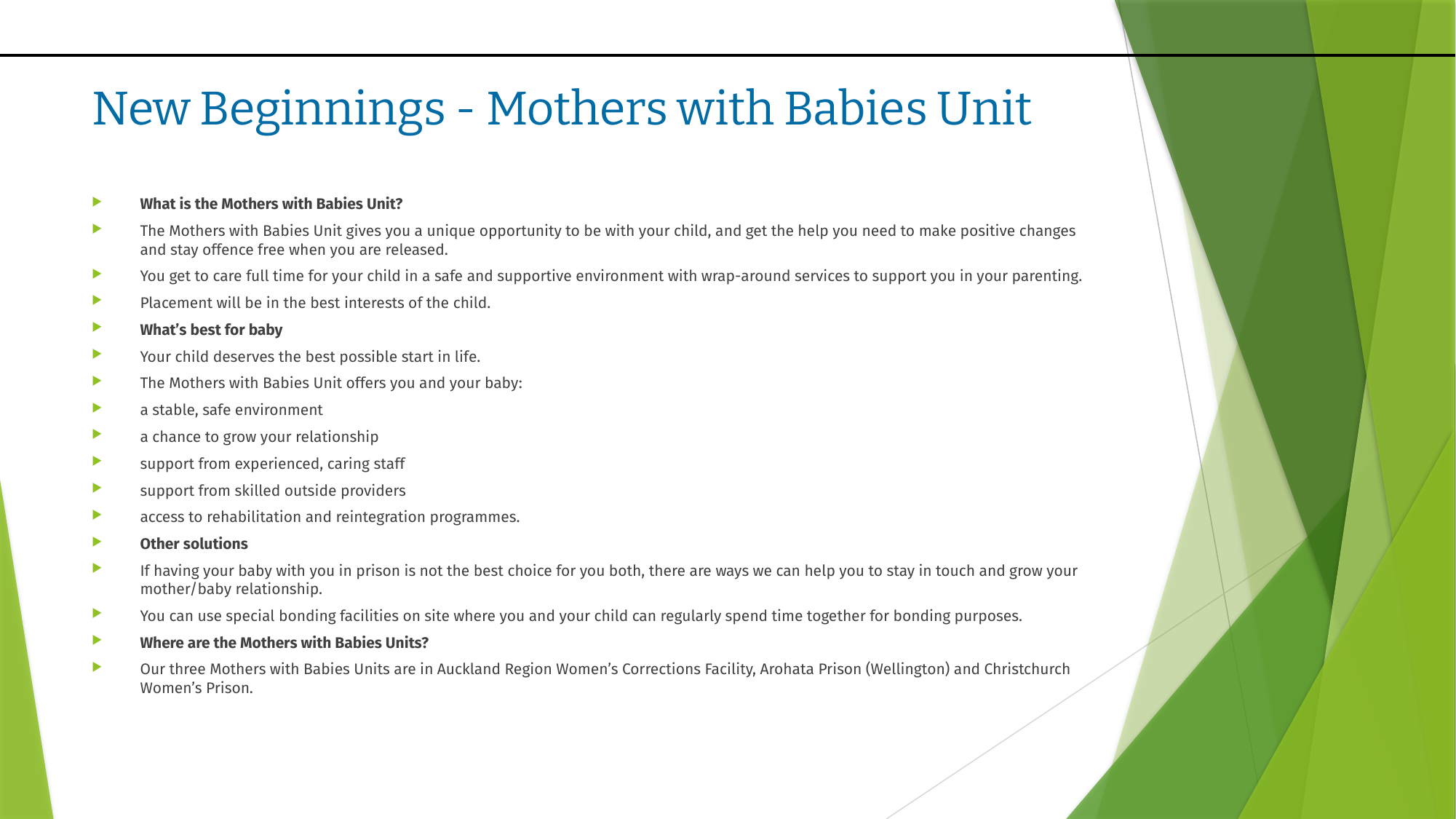

# New Beginnings - Mothers with Babies Unit
What is the Mothers with Babies Unit?
The Mothers with Babies Unit gives you a unique opportunity to be with your child, and get the help you need to make positive changes and stay offence free when you are released.
You get to care full time for your child in a safe and supportive environment with wrap-around services to support you in your parenting.
Placement will be in the best interests of the child.
What’s best for baby
Your child deserves the best possible start in life.
The Mothers with Babies Unit offers you and your baby:
a stable, safe environment
a chance to grow your relationship
support from experienced, caring staff
support from skilled outside providers
access to rehabilitation and reintegration programmes.
Other solutions
If having your baby with you in prison is not the best choice for you both, there are ways we can help you to stay in touch and grow your mother/baby relationship.
You can use special bonding facilities on site where you and your child can regularly spend time together for bonding purposes.
Where are the Mothers with Babies Units?
Our three Mothers with Babies Units are in Auckland Region Women’s Corrections Facility, Arohata Prison (Wellington) and Christchurch Women’s Prison.